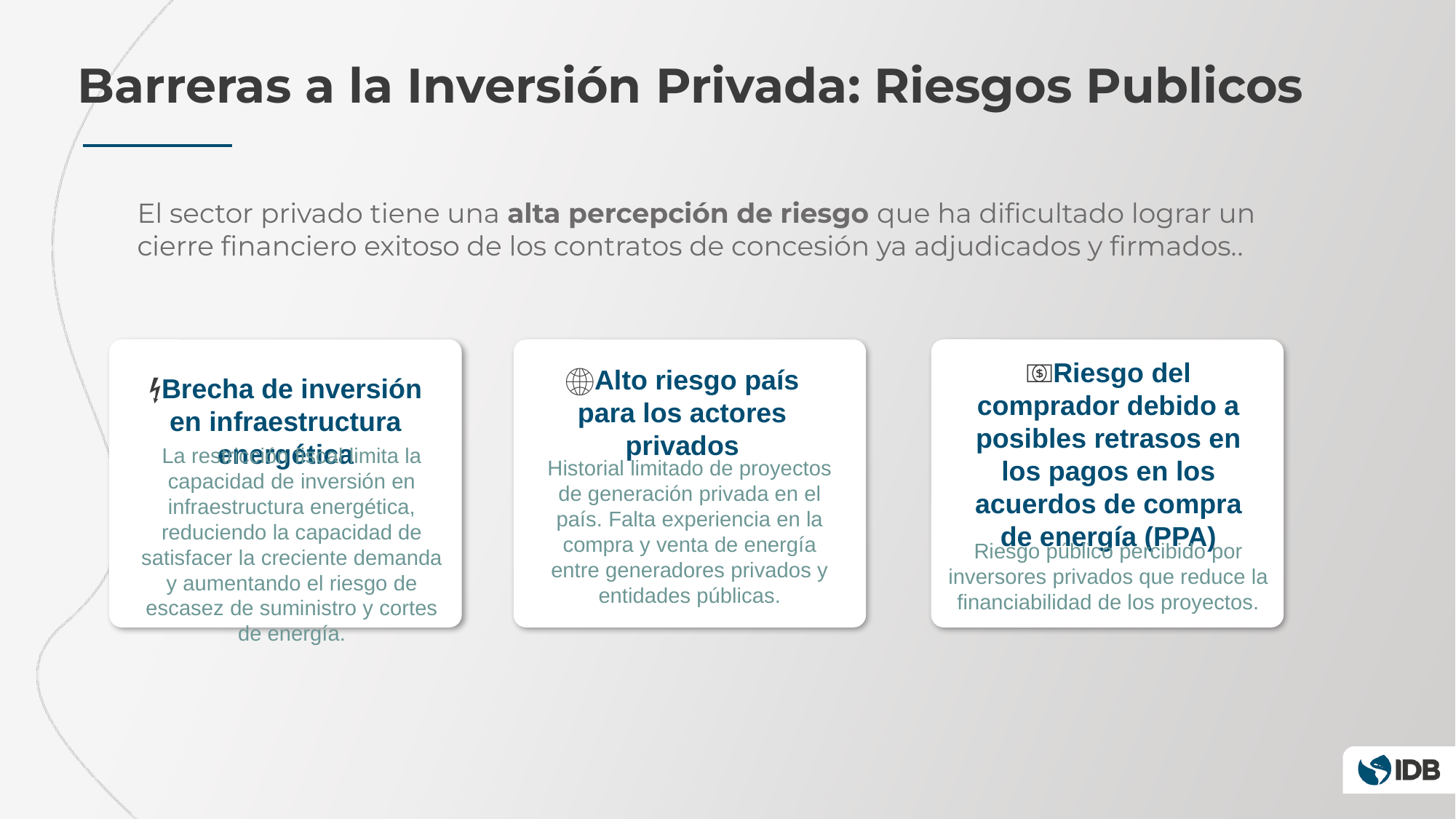

Barreras a la Inversión Privada: Riesgos Publicos
El sector privado tiene una alta percepción de riesgo que ha dificultado lograr un cierre financiero exitoso de los contratos de concesión ya adjudicados y firmados..

💵Riesgo del comprador debido a posibles retrasos en los pagos en los acuerdos de compra de energía (PPA)
🌐Alto riesgo país para los actores privados
⚡Brecha de inversión en infraestructura energética
La restricción fiscal limita la capacidad de inversión en infraestructura energética, reduciendo la capacidad de satisfacer la creciente demanda y aumentando el riesgo de escasez de suministro y cortes de energía.
Historial limitado de proyectos de generación privada en el país. Falta experiencia en la compra y venta de energía entre generadores privados y entidades públicas.
Riesgo público percibido por inversores privados que reduce la financiabilidad de los proyectos.